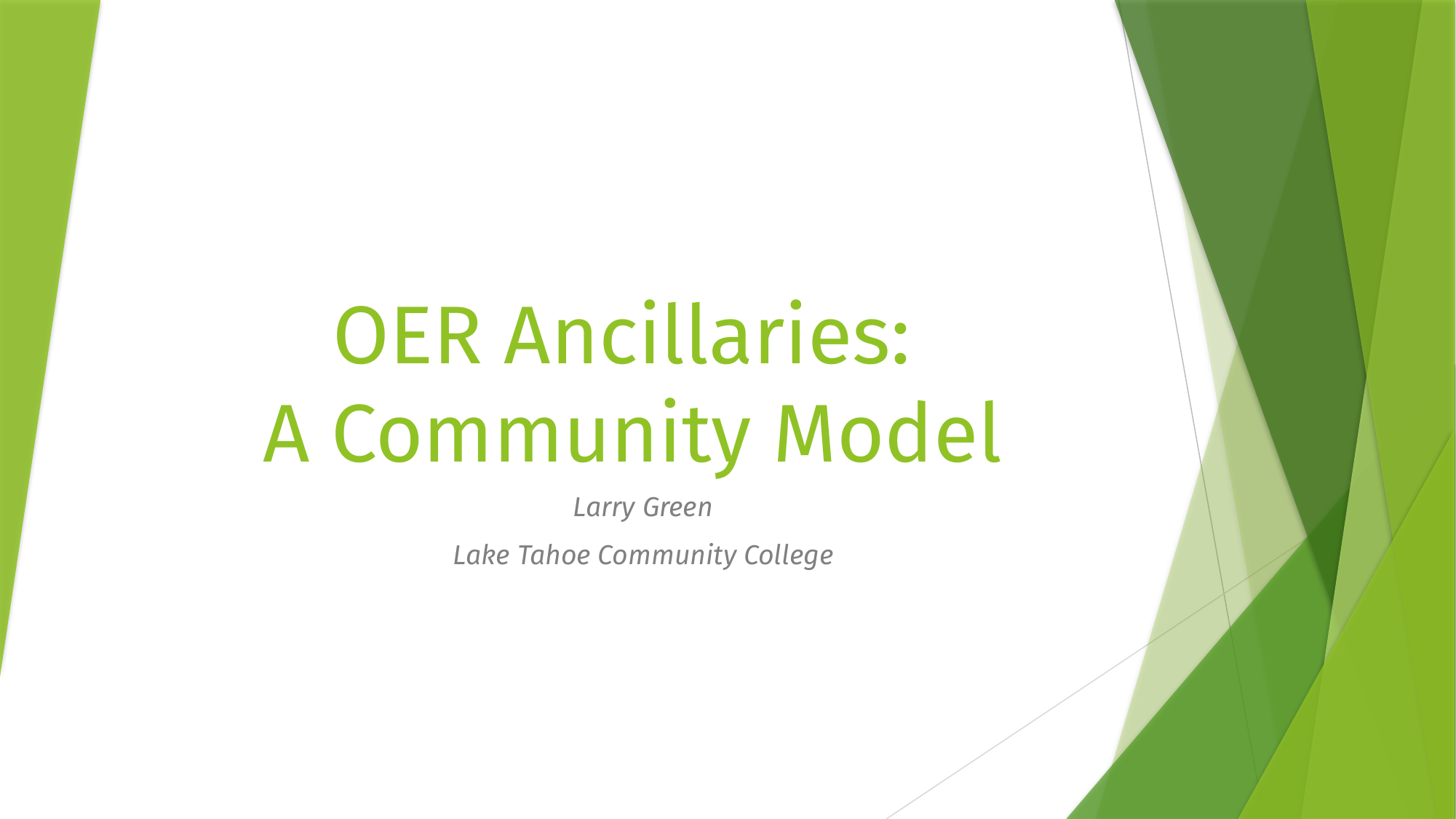

# OER Ancillaries: A Community Model
Larry Green
Lake Tahoe Community College